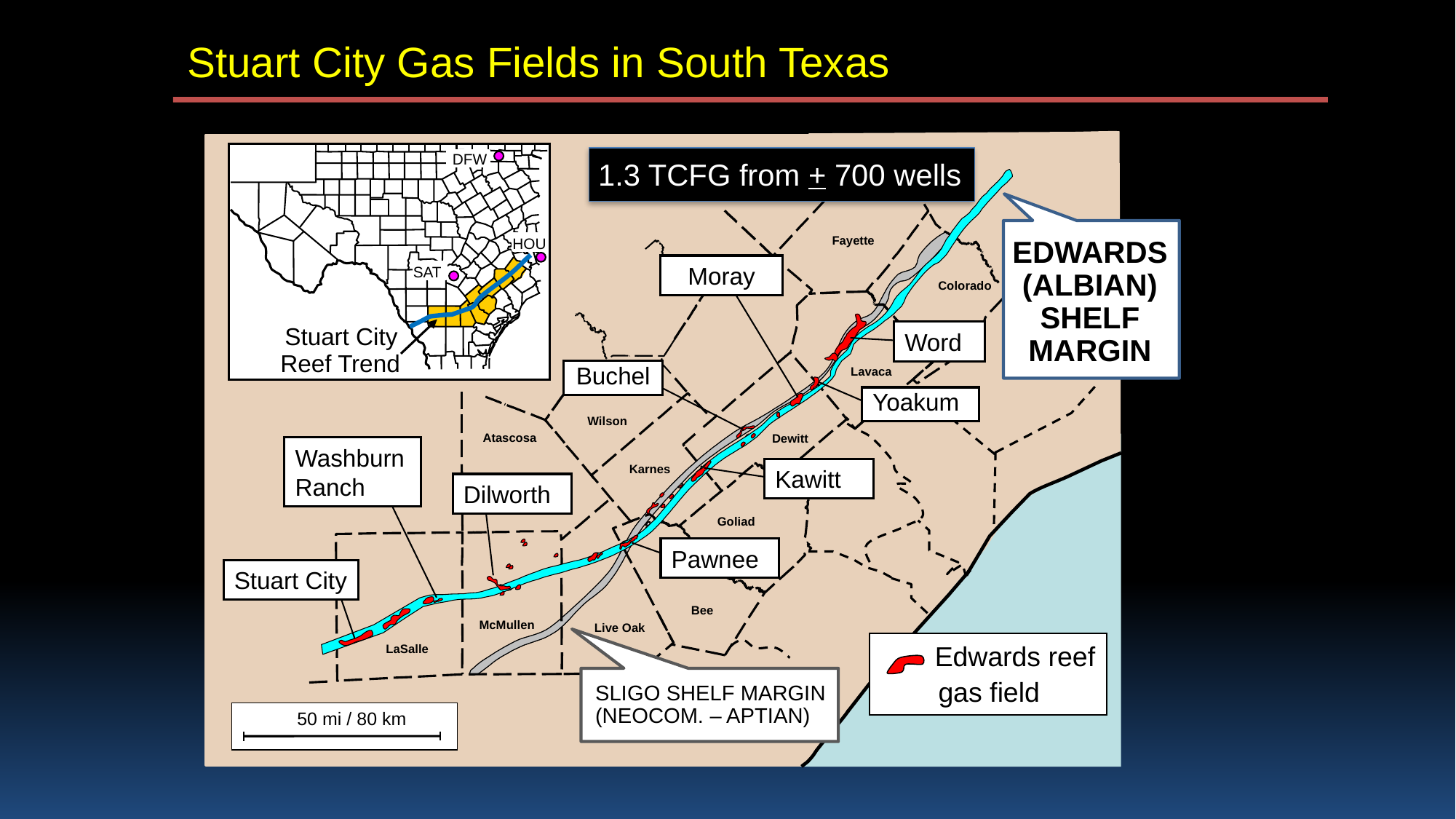

Stuart City Gas Fields in South Texas

DFW

1.3 TCFG from + 700 wells

Fayette

HOU

EDWARDS
(ALBIAN)
SHELF
MARGIN

Moray

SAT

Colorado

Stuart City

Word

Reef Trend

Lavaca

Buchel

Yoakum

Wilson

Atascosa
Dewitt

Washburn
Ranch

Karnes
Kawitt

Dilworth

Goliad

Pawnee

Stuart City

Bee

McMullen

Live Oak

	Edwards reef

LaSalle

gas field

SLIGO SHELF MARGIN
(NEOCOM. – APTIAN)

50 mi / 80 km